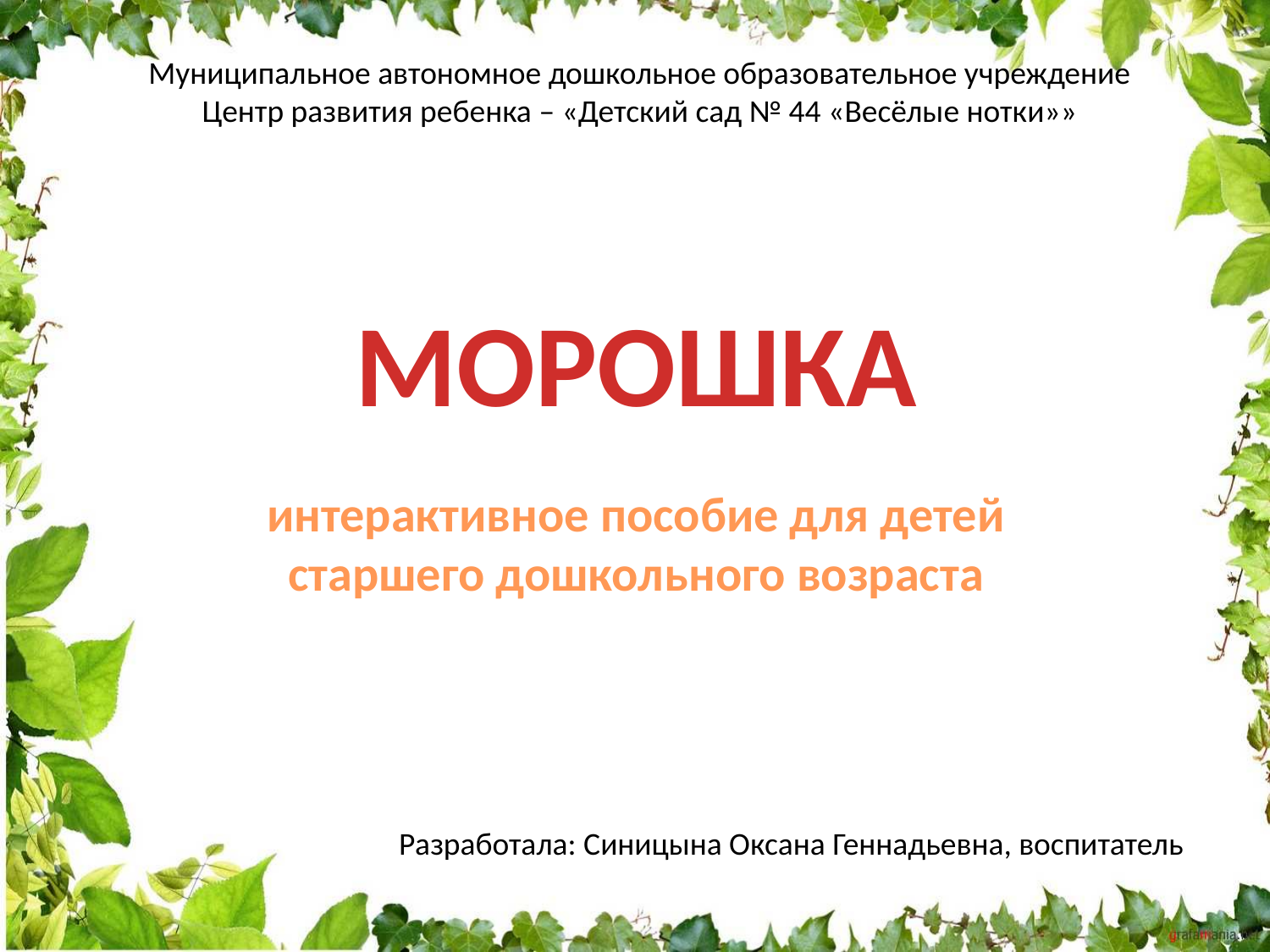

Муниципальное автономное дошкольное образовательное учреждение Центр развития ребенка – «Детский сад № 44 «Весёлые нотки»»
МОРОШКА
интерактивное пособие для детей старшего дошкольного возраста
Разработала: Синицына Оксана Геннадьевна, воспитатель